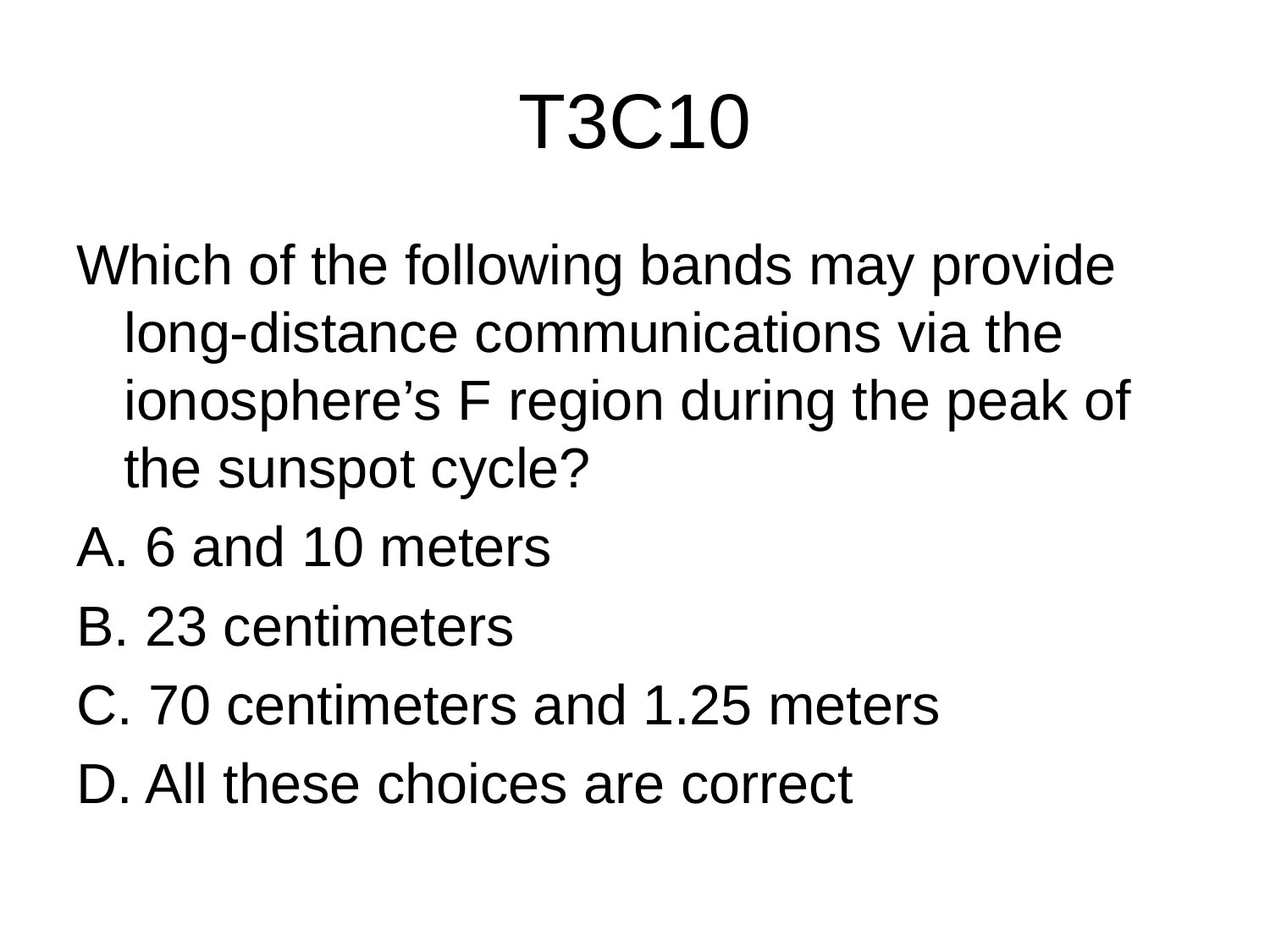

# T3C10
Which of the following bands may provide long-distance communications via the ionosphere’s F region during the peak of the sunspot cycle?
A. 6 and 10 meters
B. 23 centimeters
C. 70 centimeters and 1.25 meters
D. All these choices are correct